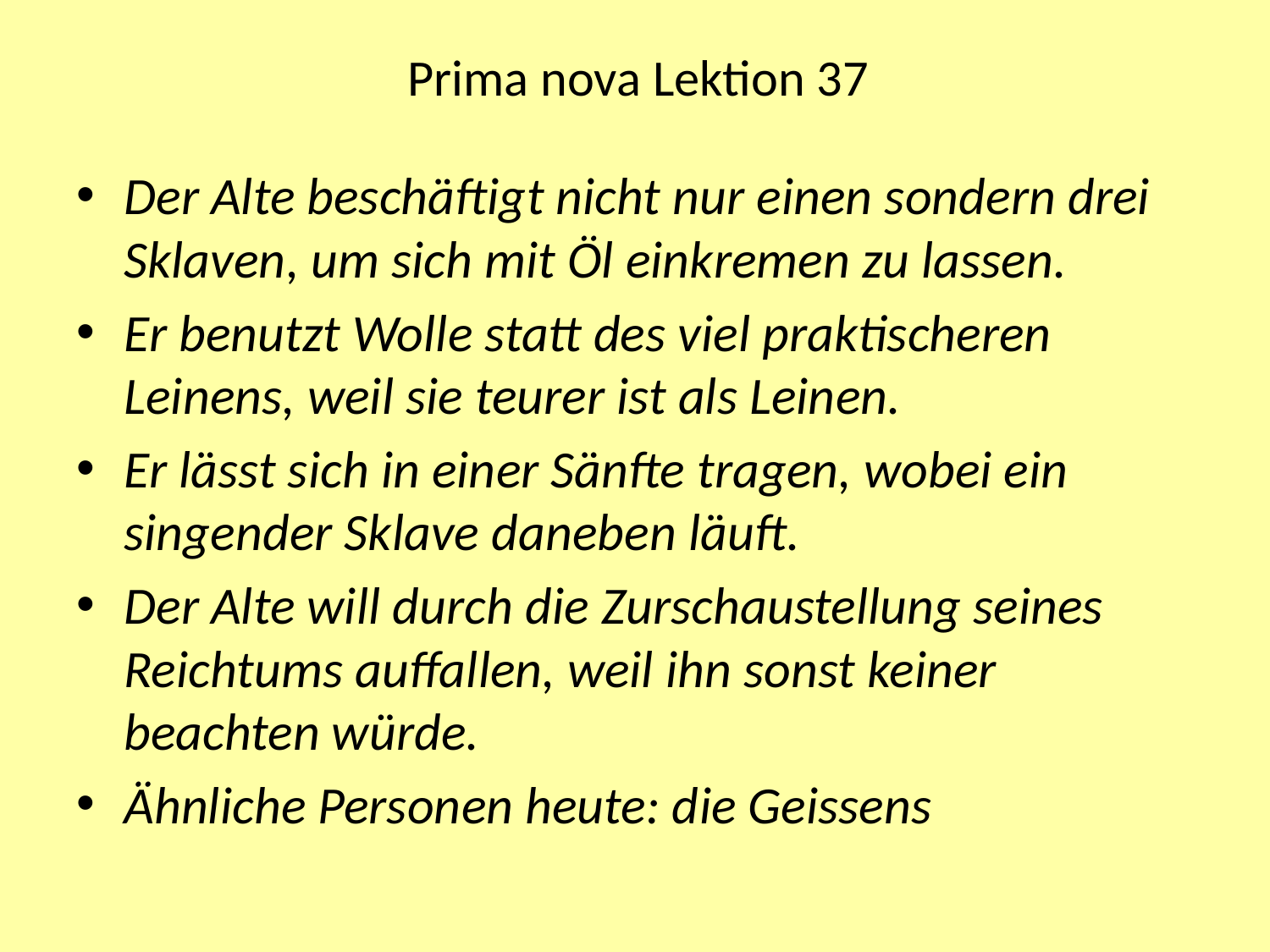

# Prima nova Lektion 37
Der Alte beschäftigt nicht nur einen sondern drei Sklaven, um sich mit Öl einkremen zu lassen.
Er benutzt Wolle statt des viel praktischeren Leinens, weil sie teurer ist als Leinen.
Er lässt sich in einer Sänfte tragen, wobei ein singender Sklave daneben läuft.
Der Alte will durch die Zurschaustellung seines Reichtums auffallen, weil ihn sonst keiner beachten würde.
Ähnliche Personen heute: die Geissens